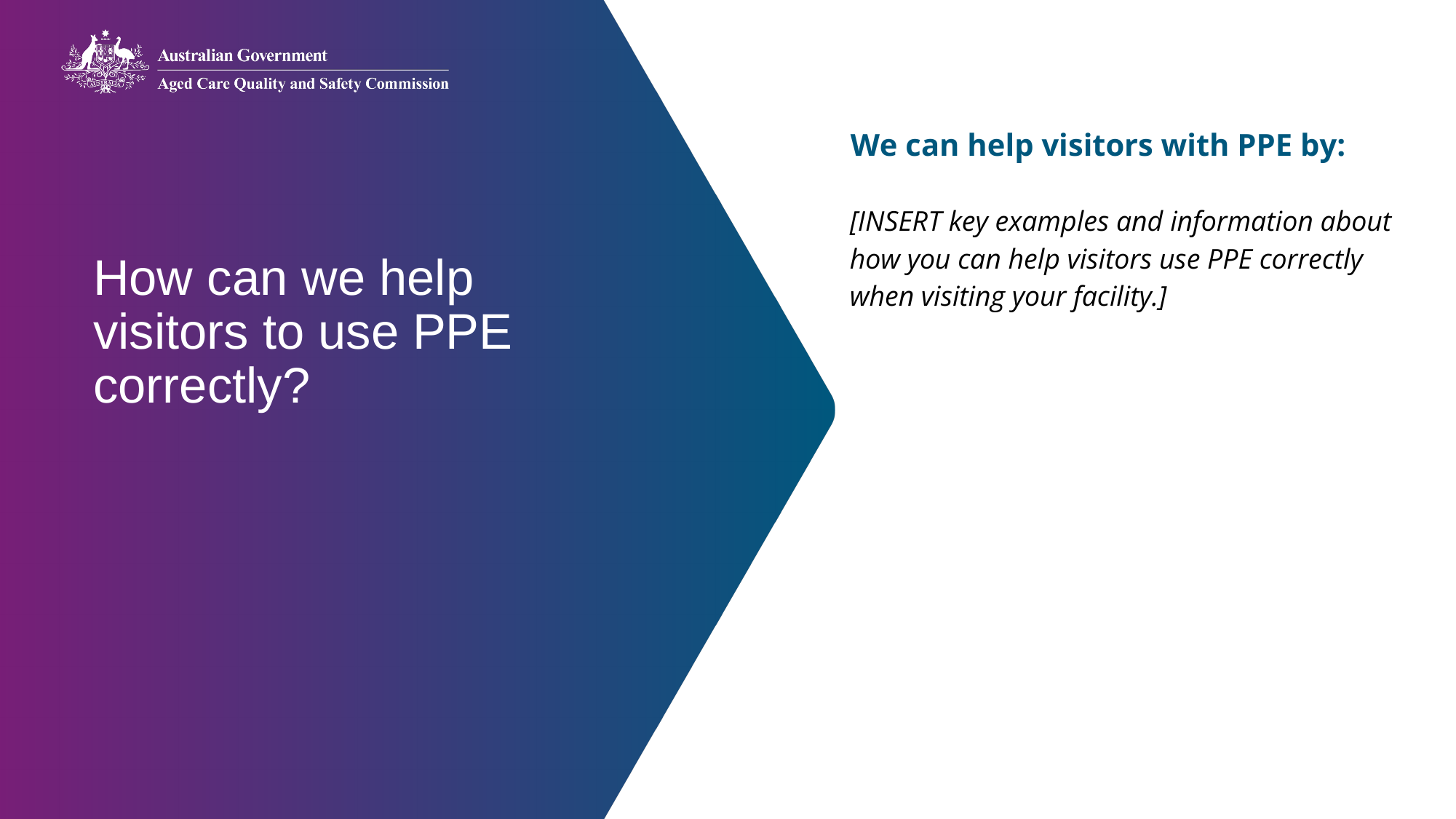

We can help visitors with PPE by:

[INSERT key examples and information about how you can help visitors use PPE correctly when visiting your facility.]

# How can we help visitors to use PPE correctly?